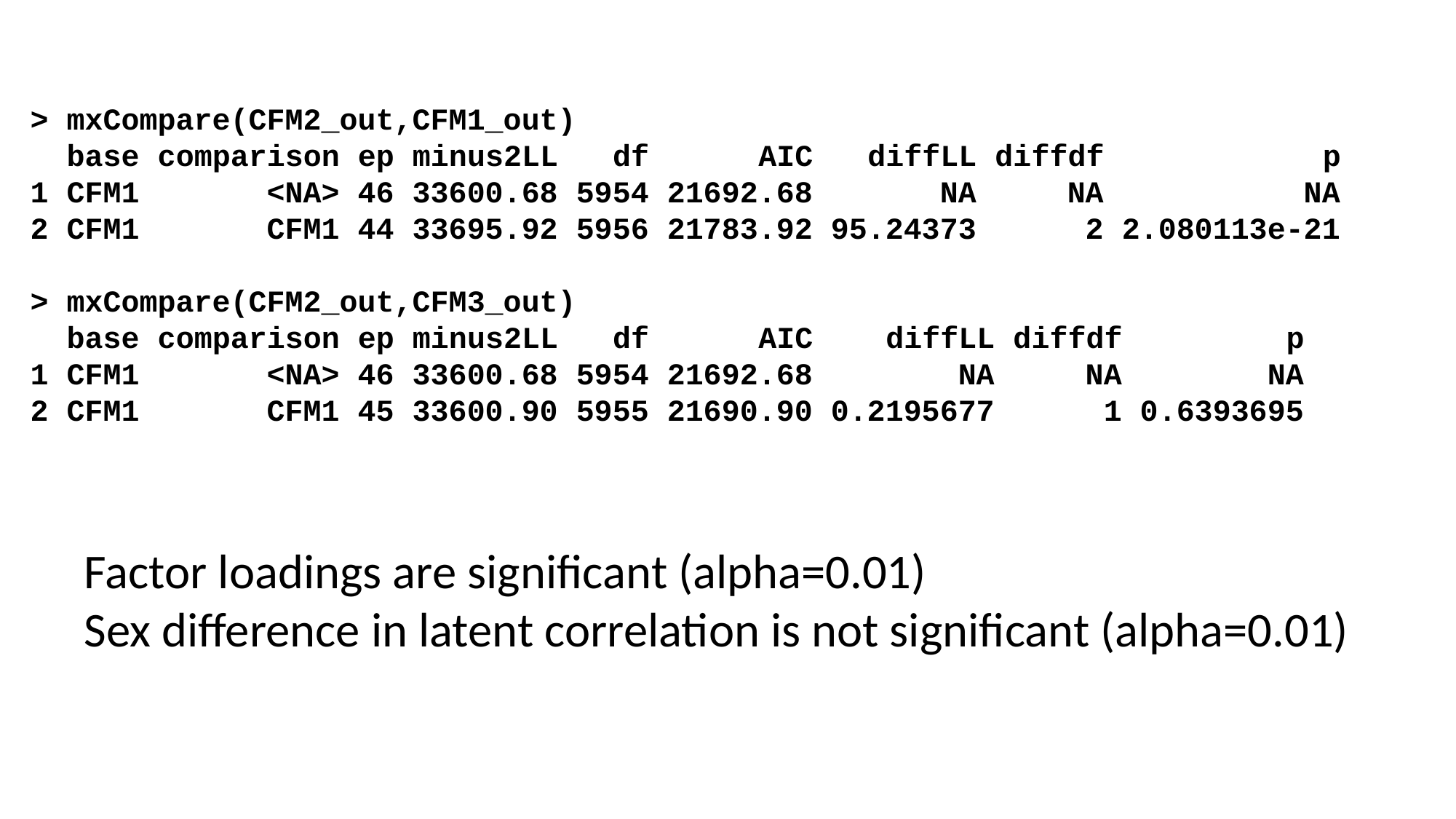

> mxCompare(CFM2_out,CFM1_out)
  base comparison ep minus2LL   df      AIC   diffLL diffdf            p
1 CFM1       <NA> 46 33600.68 5954 21692.68       NA     NA           NA
2 CFM1       CFM1 44 33695.92 5956 21783.92 95.24373      2 2.080113e-21

> mxCompare(CFM2_out,CFM3_out)
  base comparison ep minus2LL   df      AIC    diffLL diffdf         p
1 CFM1       <NA> 46 33600.68 5954 21692.68        NA     NA        NA
2 CFM1       CFM1 45 33600.90 5955 21690.90 0.2195677      1 0.6393695
Factor loadings are significant (alpha=0.01)
Sex difference in latent correlation is not significant (alpha=0.01)